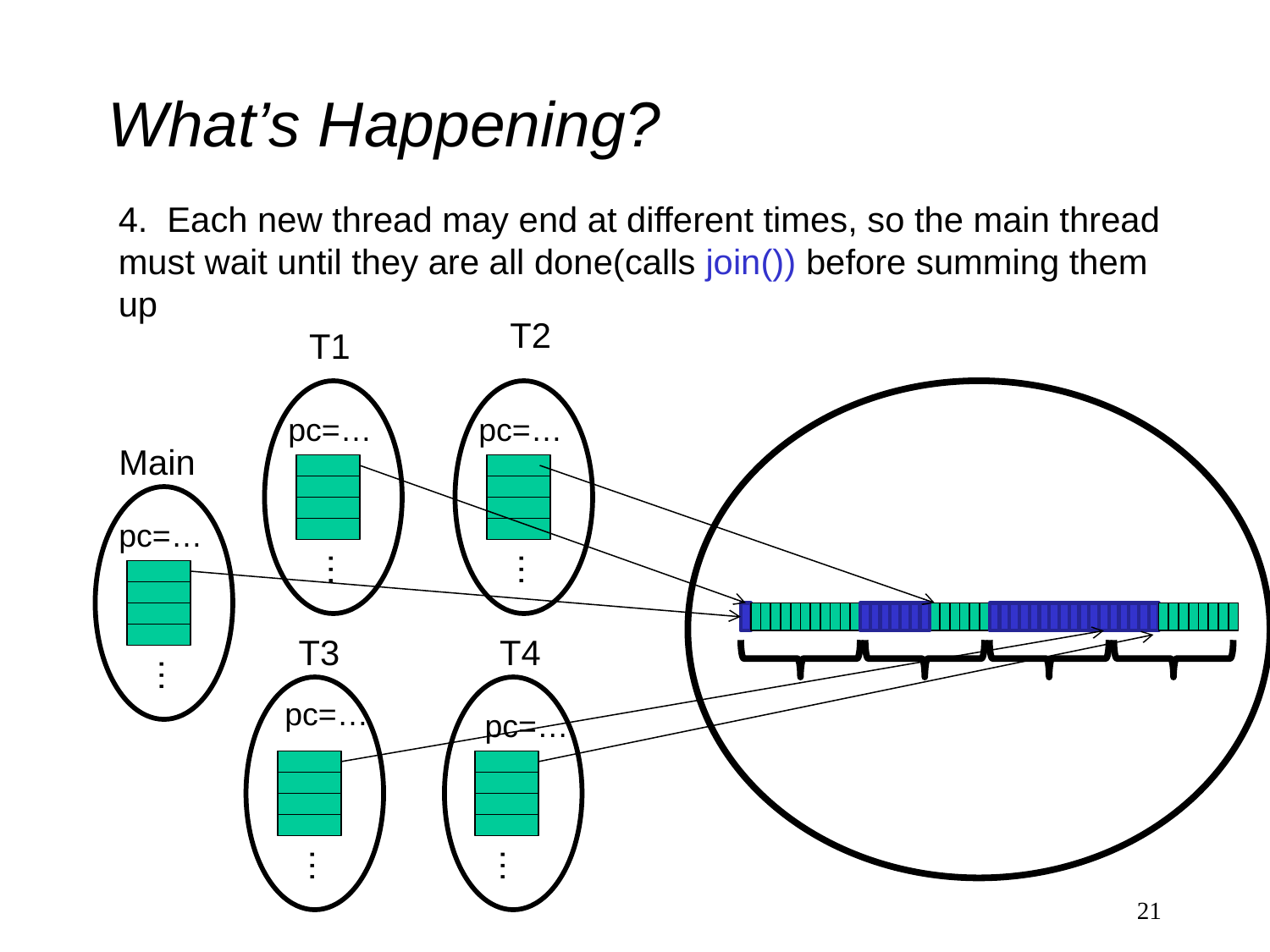

# What’s Happening?
4.  Each new thread may end at different times, so the main thread must wait until they are all done(calls join()) before summing them up
T2
T1

pc=…
pc=…
Main

pc=…

…
…

T3
T4
…

  pc=…
  pc=…

…
…
21